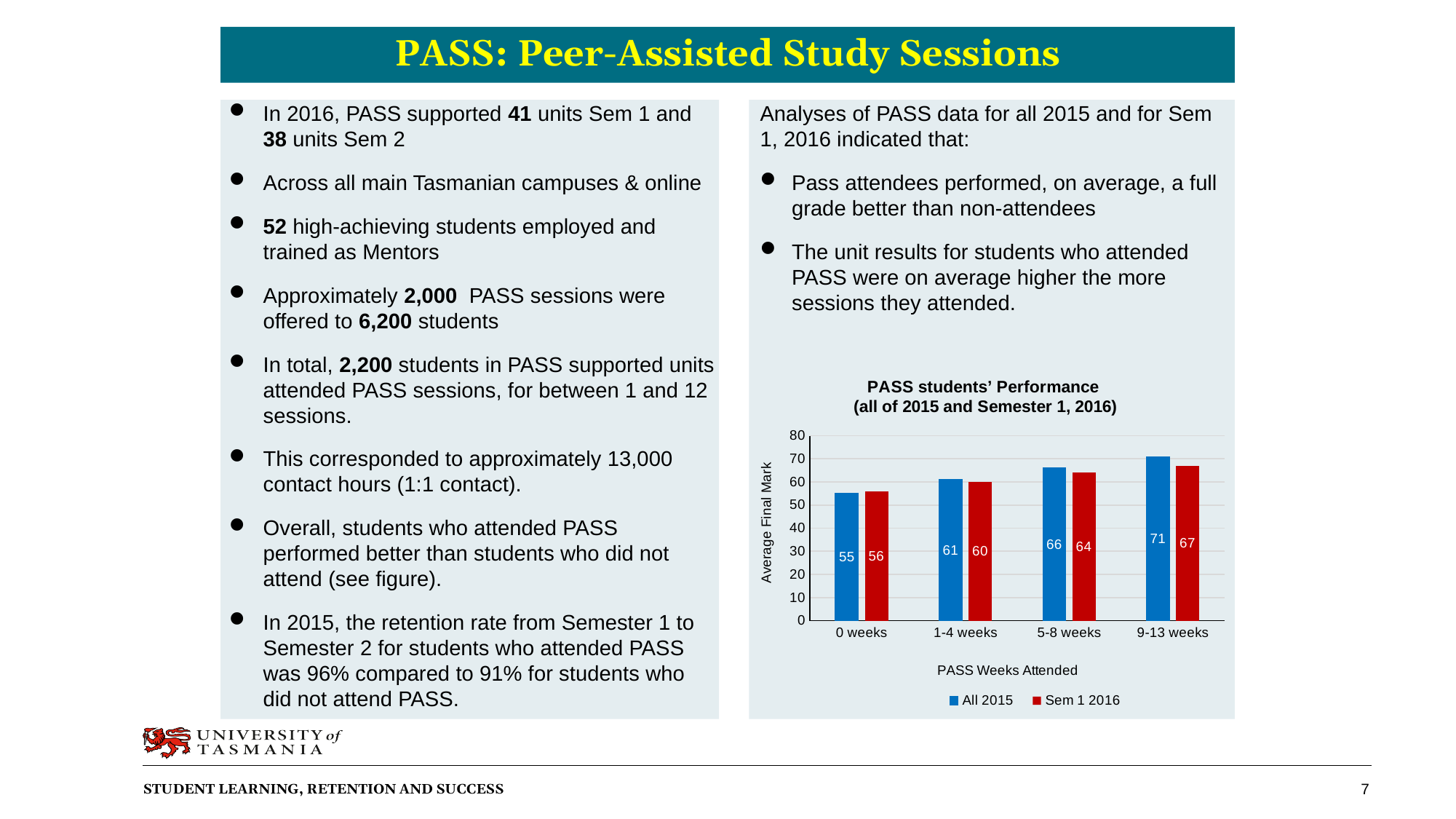

# PASS: Peer-Assisted Study Sessions
In 2016, PASS supported 41 units Sem 1 and
38 units Sem 2
Across all main Tasmanian campuses & online
52 high-achieving students employed and trained as Mentors
Approximately 2,000  PASS sessions were offered to 6,200 students
In total, 2,200 students in PASS supported units attended PASS sessions, for between 1 and 12 sessions.
This corresponded to approximately 13,000 contact hours (1:1 contact).
Overall, students who attended PASS
performed better than students who did not attend (see figure).
In 2015, the retention rate from Semester 1 to Semester 2 for students who attended PASS was 96% compared to 91% for students who did not attend PASS.
Analyses of PASS data for all 2015 and for Sem 1, 2016 indicated that:
Pass attendees performed, on average, a full grade better than non-attendees
The unit results for students who attended PASS were on average higher the more sessions they attended.

### Chart: PASS students’ Performance (all of 2015 and Semester 1, 2016)

| Category | All 2015 | Sem 1 2016 |
|---|---|---|
| 0 weeks | 55.0 | 56.0 |
| 1-4 weeks | 61.0 | 60.0 |
| 5-8 weeks | 66.0 | 64.0 |
| 9-13 weeks | 71.0 | 67.0 |
7
Student Learning, Retention and Success